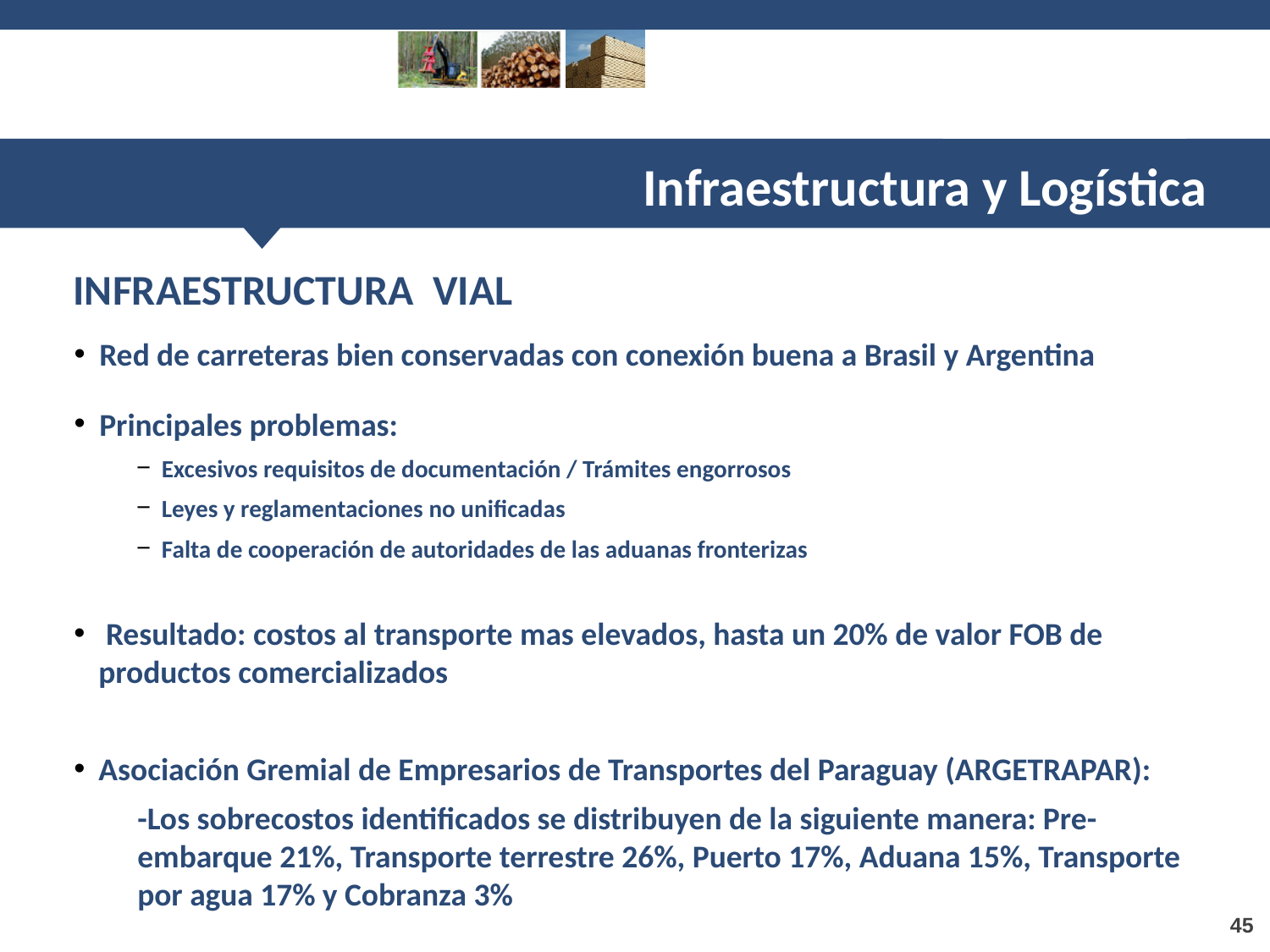

Infraestructura y Logística

INFRAESTRUCTURA  VIAL
Red de carreteras bien conservadas con conexión buena a Brasil y Argentina
Principales problemas:
Excesivos requisitos de documentación / Trámites engorrosos
Leyes y reglamentaciones no unificadas
Falta de cooperación de autoridades de las aduanas fronterizas

 Resultado: costos al transporte mas elevados, hasta un 20% de valor FOB de productos comercializados

Asociación Gremial de Empresarios de Transportes del Paraguay (ARGETRAPAR):
-Los sobrecostos identificados se distribuyen de la siguiente manera: Pre-embarque 21%, Transporte terrestre 26%, Puerto 17%, Aduana 15%, Transporte por agua 17% y Cobranza 3%